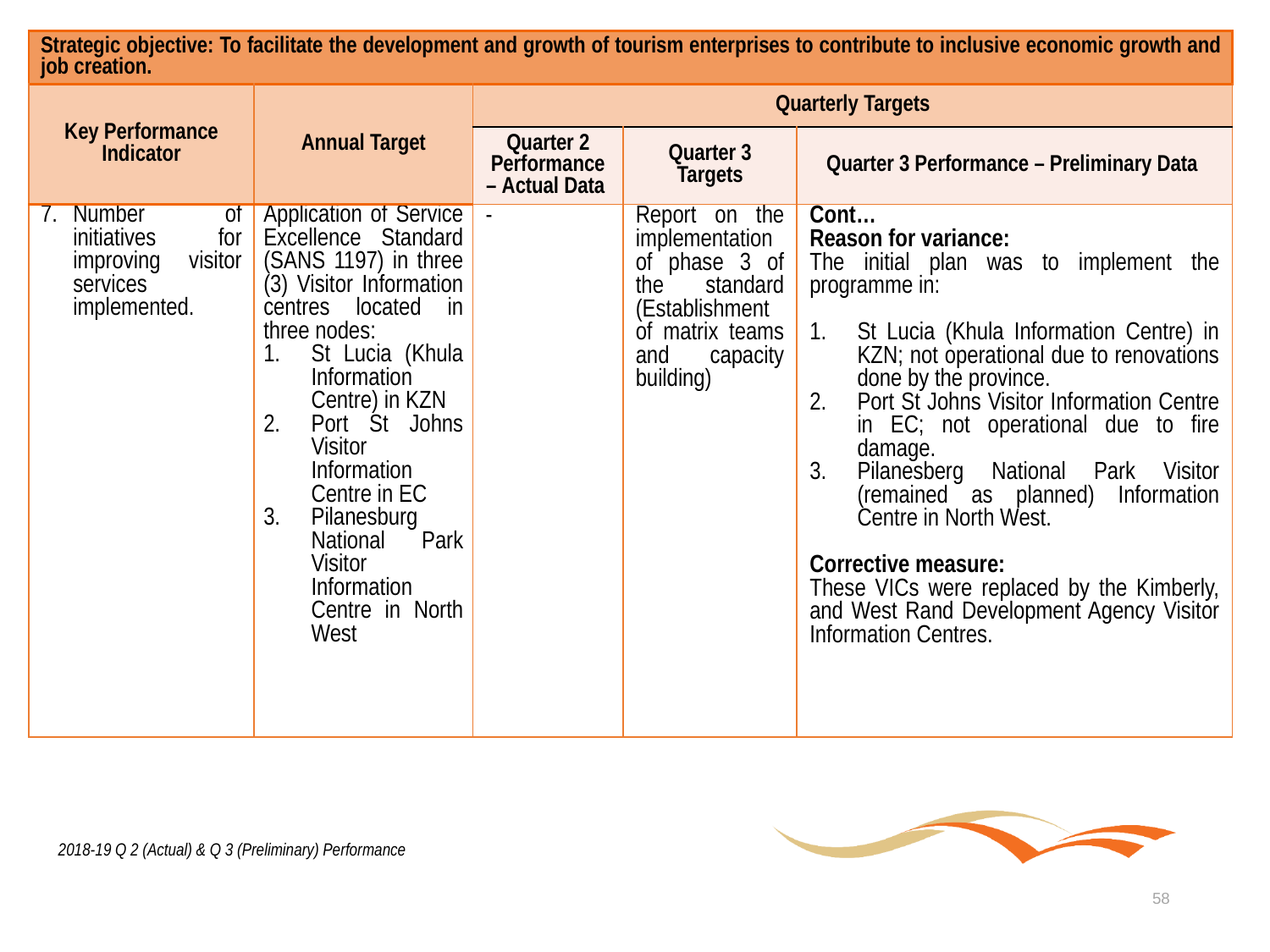

| Strategic objective: To facilitate the development and growth of tourism enterprises to contribute to inclusive economic growth and job creation. |  |  |  |  |
| --- | --- | --- | --- | --- |
| Key Performance Indicator | Annual Target | Quarterly Targets |  |  |
|  |  | Quarter 2 Performance – Actual Data | Quarter 3 Targets | Quarter 3 Performance – Preliminary Data |
| Number of initiatives for improving visitor services implemented. | Application of Service Excellence Standard (SANS 1197) in three (3) Visitor Information centres located in three nodes: St Lucia (Khula Information Centre) in KZN Port St Johns Visitor Information Centre in EC Pilanesburg National Park Visitor Information Centre in North West | - | Report on the implementation of phase 3 of the standard (Establishment of matrix teams and capacity building) | Cont… Reason for variance: The initial plan was to implement the programme in: St Lucia (Khula Information Centre) in KZN; not operational due to renovations done by the province. Port St Johns Visitor Information Centre in EC; not operational due to fire damage. Pilanesberg National Park Visitor (remained as planned) Information Centre in North West. Corrective measure: These VICs were replaced by the Kimberly, and West Rand Development Agency Visitor Information Centres. |

2018-19 Q 2 (Actual) & Q 3 (Preliminary) Performance
58